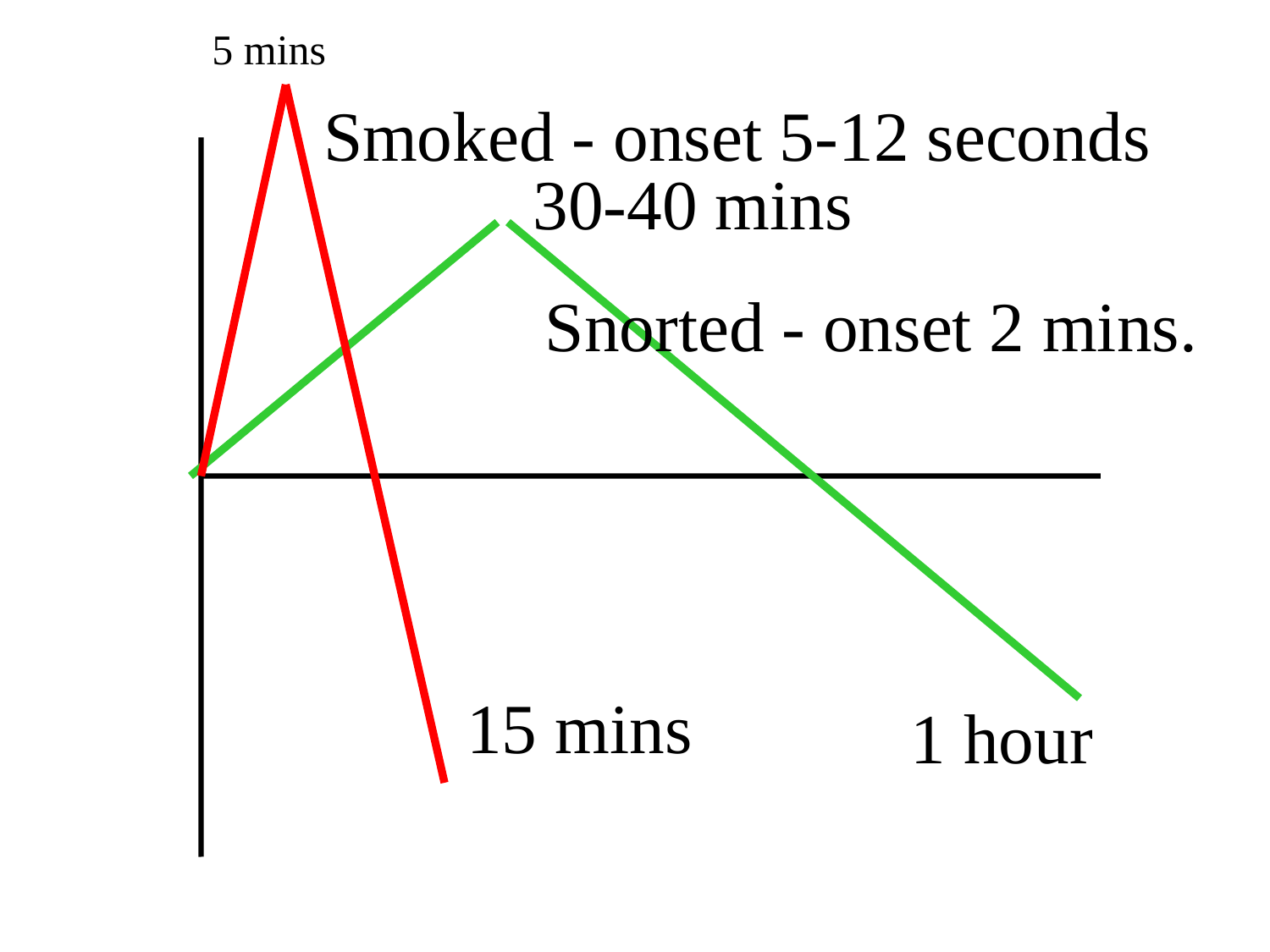

5 mins

Smoked - onset 5-12 seconds

30-40 mins

Snorted - onset 2 mins.

15 mins
1 hour